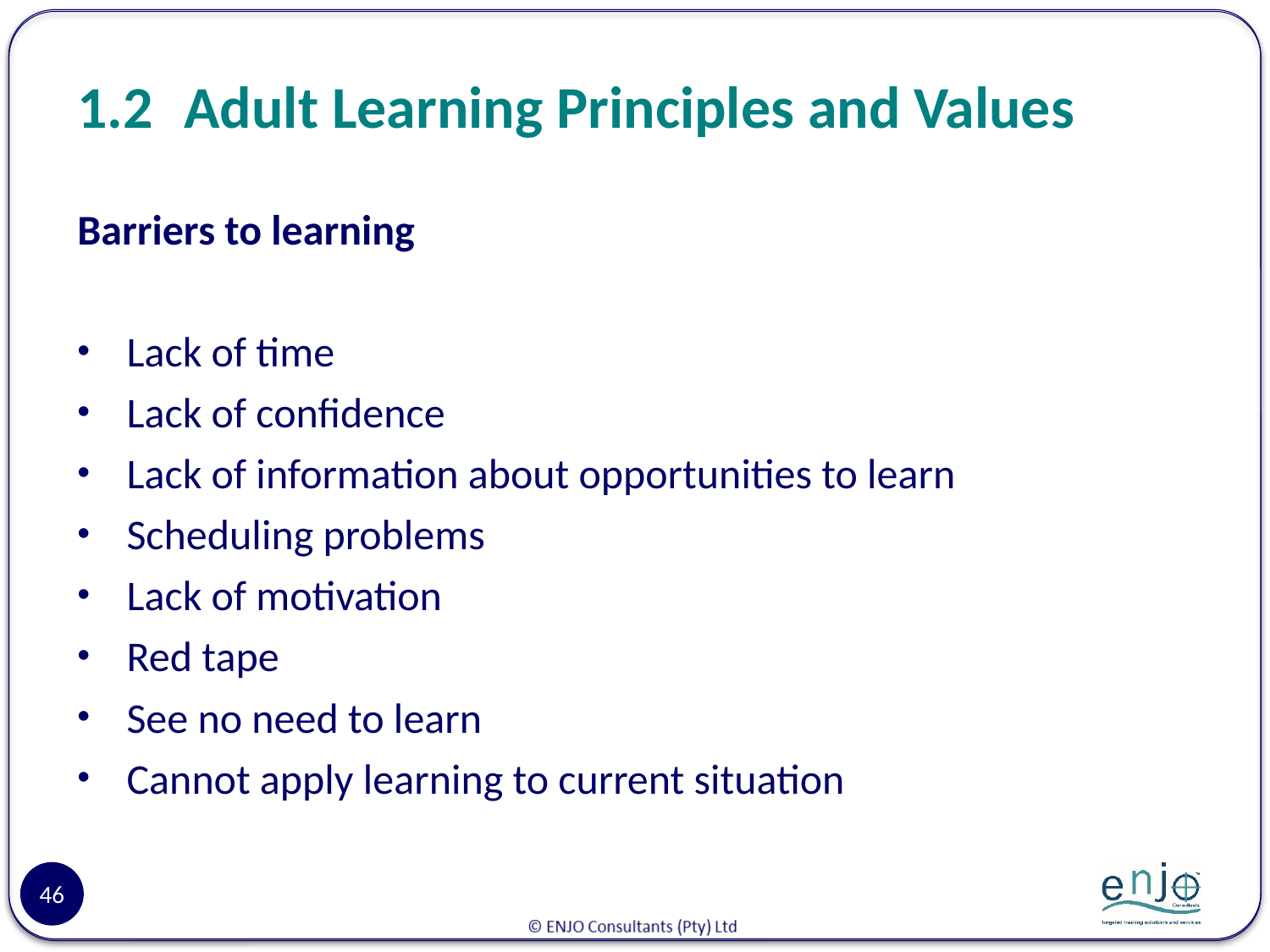

# 1.2 	Adult Learning Principles and Values
Barriers to learning

Lack of time
Lack of confidence
Lack of information about opportunities to learn
Scheduling problems
Lack of motivation
Red tape
See no need to learn
Cannot apply learning to current situation
46